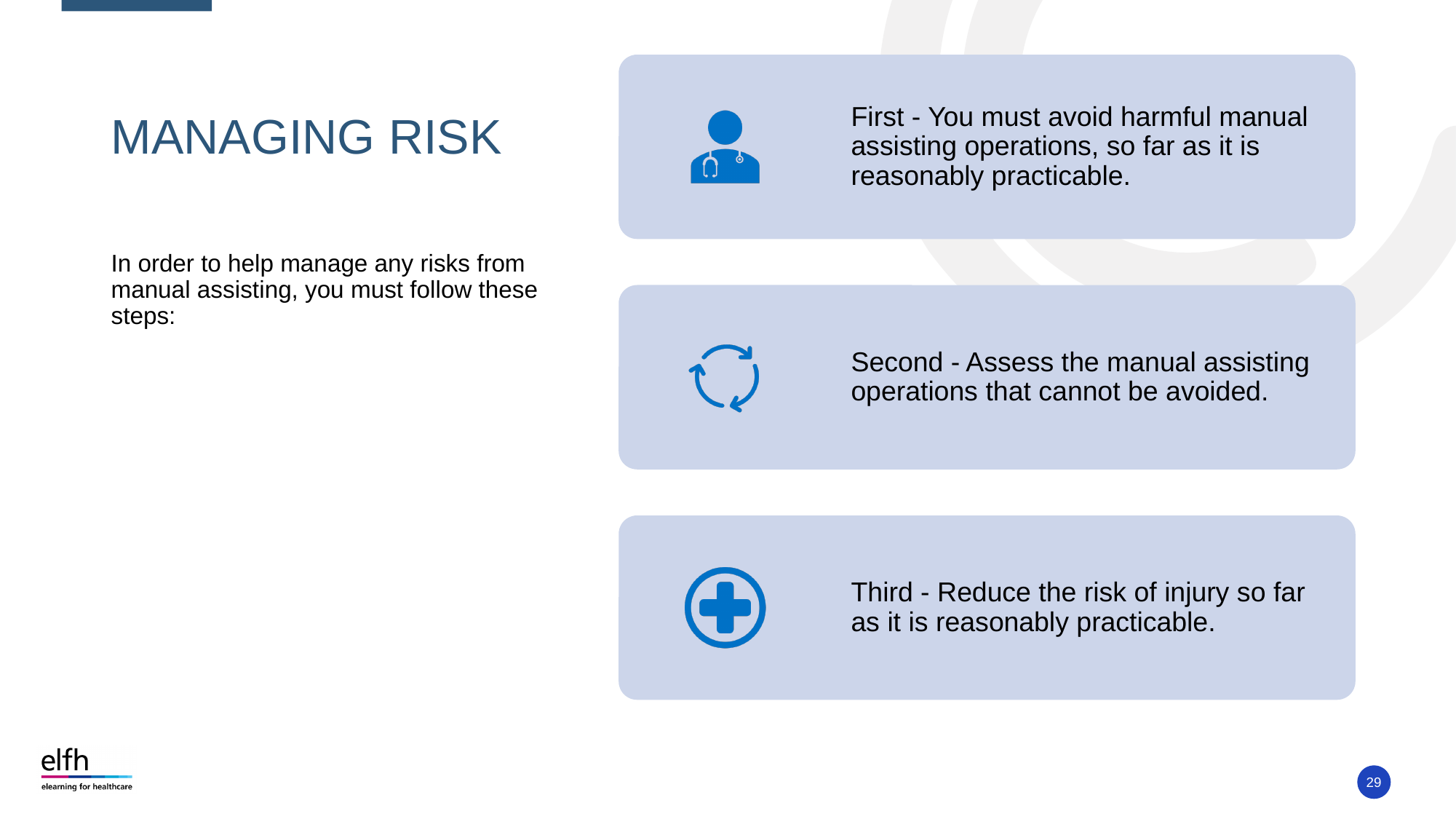

# MANAGING RISK
First - You must avoid harmful manual assisting operations, so far as it is reasonably practicable.
Second - Assess the manual assisting operations that cannot be avoided.
Third - Reduce the risk of injury so far as it is reasonably practicable.
In order to help manage any risks from manual assisting, you must follow these steps:
29